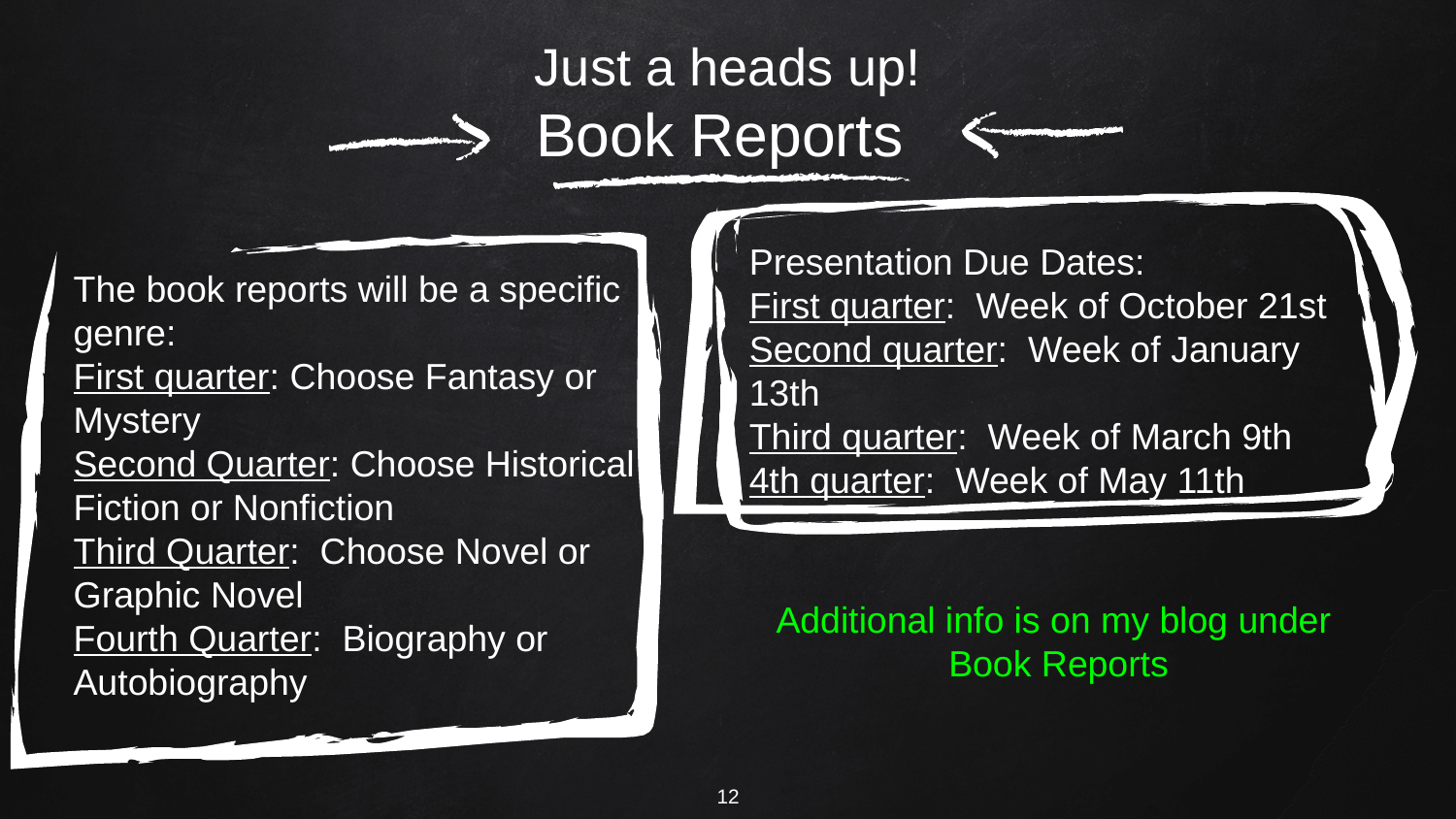

# Just a heads up!
Book Reports

Presentation Due Dates:
First quarter:  Week of October 21st
Second quarter:  Week of January 13th
Third quarter:  Week of March 9th
4th quarter:  Week of May 11th

The book reports will be a specific genre:
First quarter: Choose Fantasy or Mystery
Second Quarter: Choose Historical Fiction or Nonfiction
Third Quarter:  Choose Novel or Graphic Novel
Fourth Quarter:  Biography or Autobiography
Additional info is on my blog under
Book Reports
12